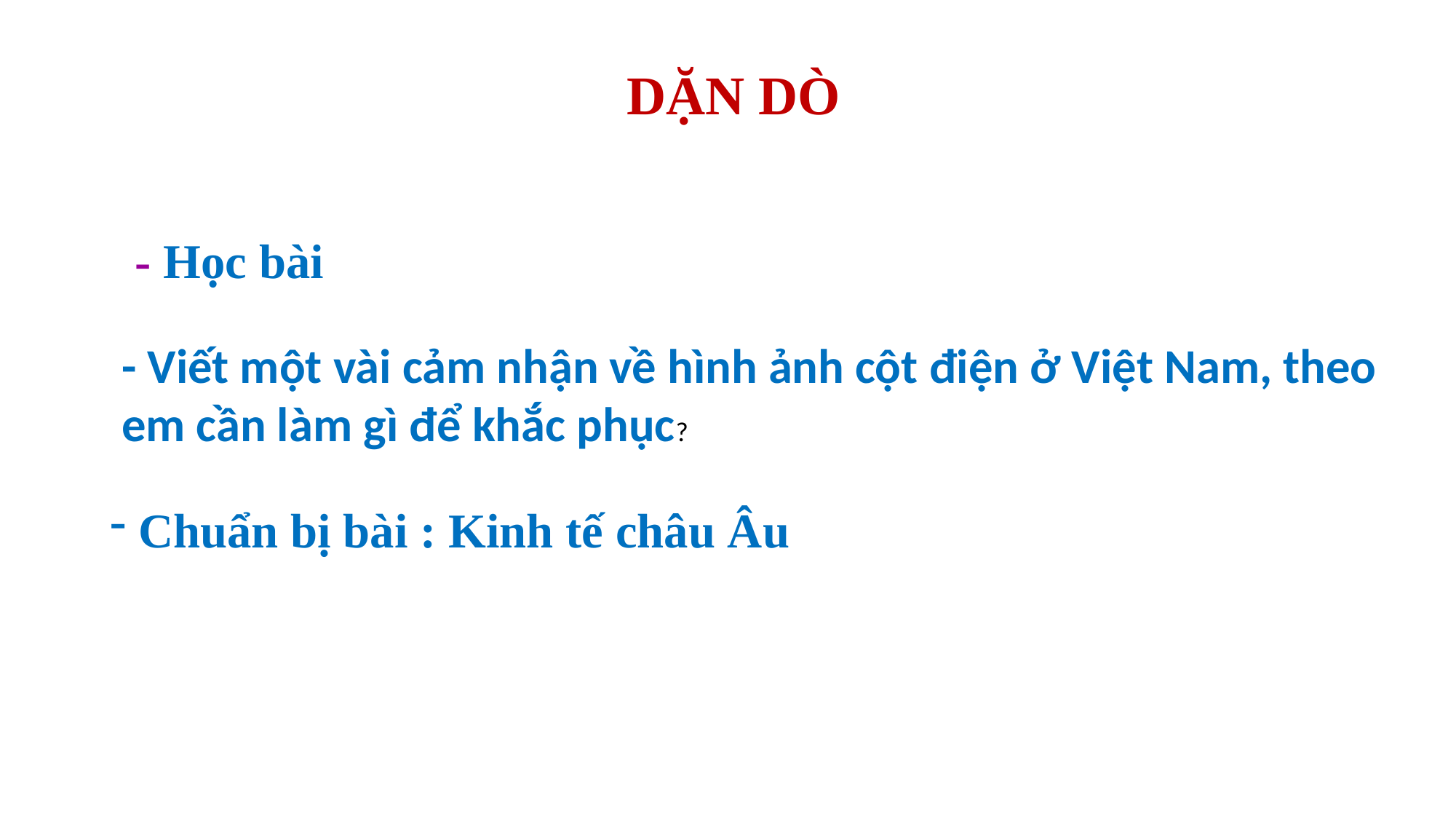

DẶN DÒ
- Học bài
- Viết một vài cảm nhận về hình ảnh cột điện ở Việt Nam, theo em cần làm gì để khắc phục?
 Chuẩn bị bài : Kinh tế châu Âu